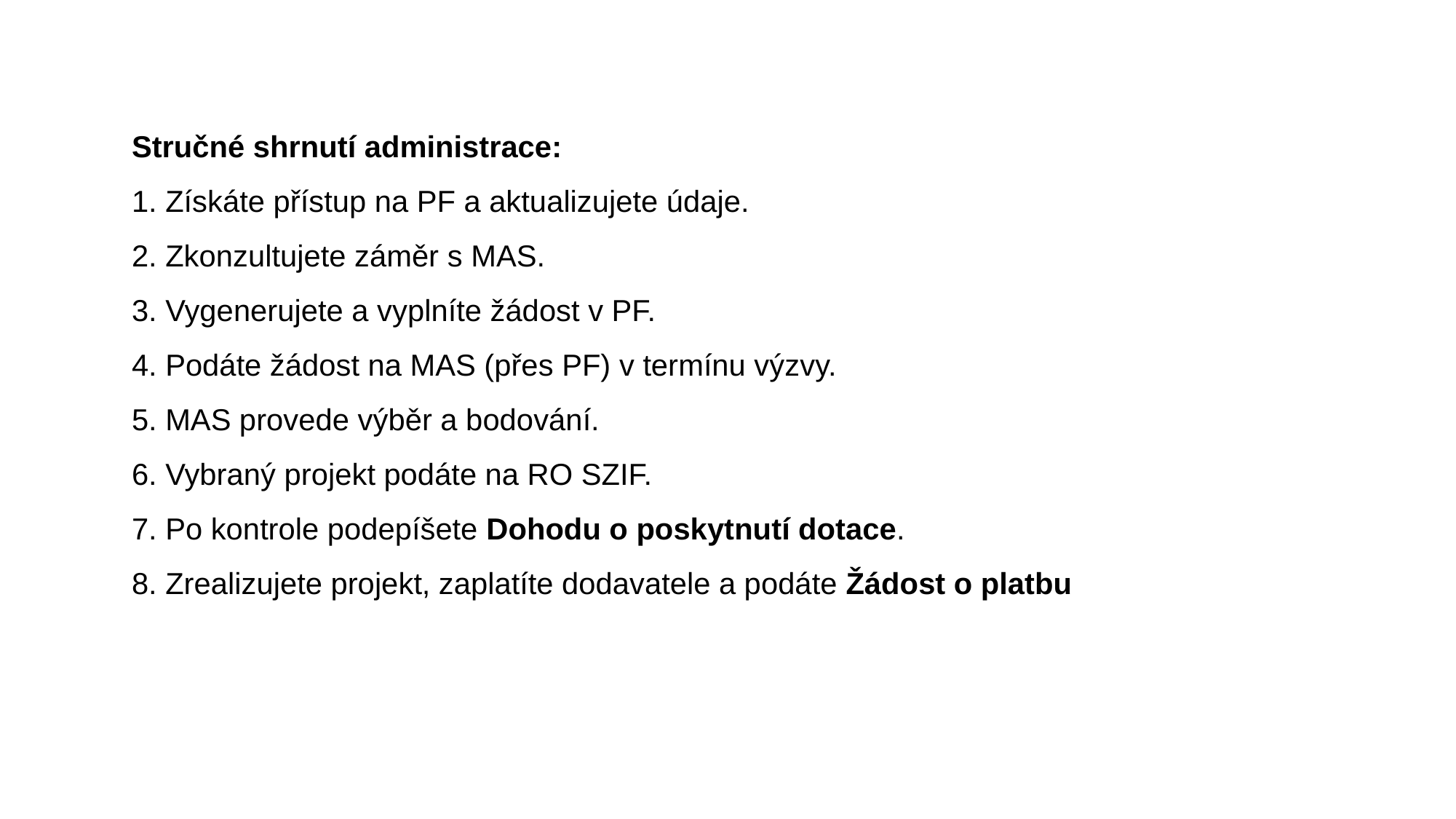

Stručné shrnutí administrace:
1. Získáte přístup na PF a aktualizujete údaje.
2. Zkonzultujete záměr s MAS.
3. Vygenerujete a vyplníte žádost v PF.
4. Podáte žádost na MAS (přes PF) v termínu výzvy.
5. MAS provede výběr a bodování.
6. Vybraný projekt podáte na RO SZIF.
7. Po kontrole podepíšete Dohodu o poskytnutí dotace.
8. Zrealizujete projekt, zaplatíte dodavatele a podáte Žádost o platbu